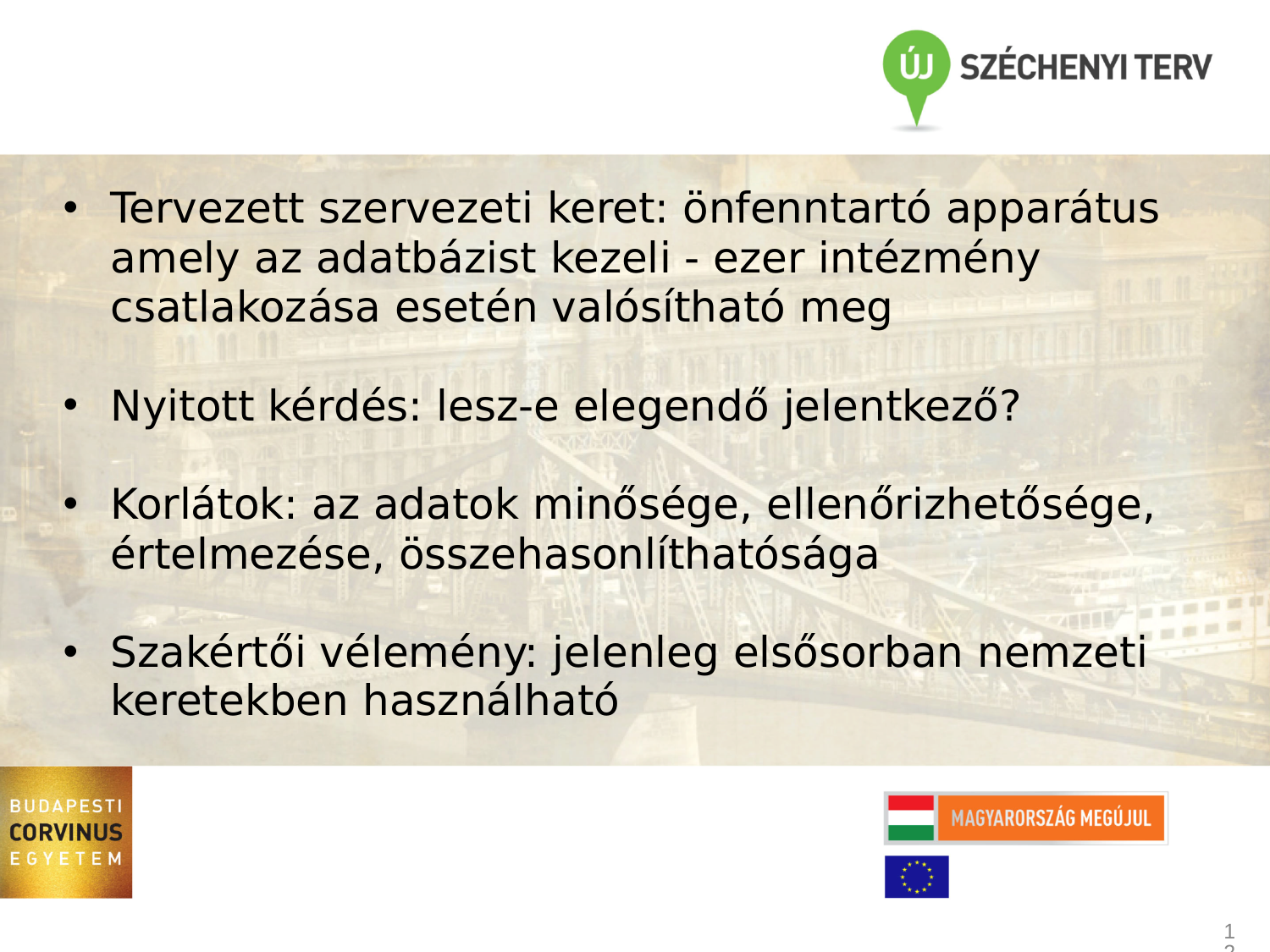

#
Tervezett szervezeti keret: önfenntartó apparátus amely az adatbázist kezeli - ezer intézmény csatlakozása esetén valósítható meg

Nyitott kérdés: lesz-e elegendő jelentkező?

Korlátok: az adatok minősége, ellenőrizhetősége, értelmezése, összehasonlíthatósága

Szakértői vélemény: jelenleg elsősorban nemzeti keretekben használható

12